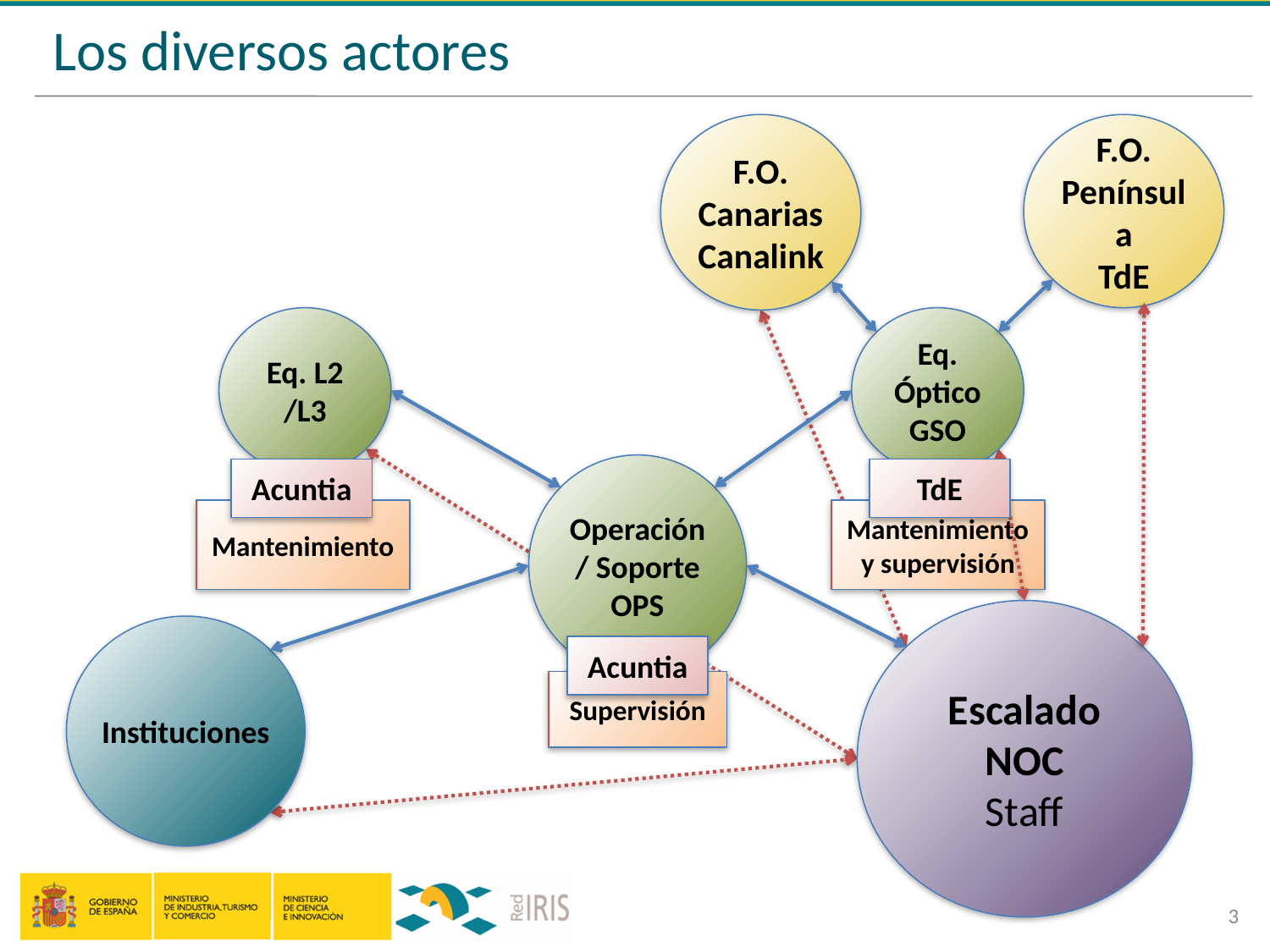

# Los diversos actores
F.O. Canarias
Canalink
F.O. Península
TdE
Eq. L2 /L3
Eq. Óptico GSO
Operación / Soporte OPS
Acuntia
TdE
Mantenimiento
Mantenimiento y supervisión
Escalado NOC
Staff
Instituciones
Acuntia
Supervisión
3